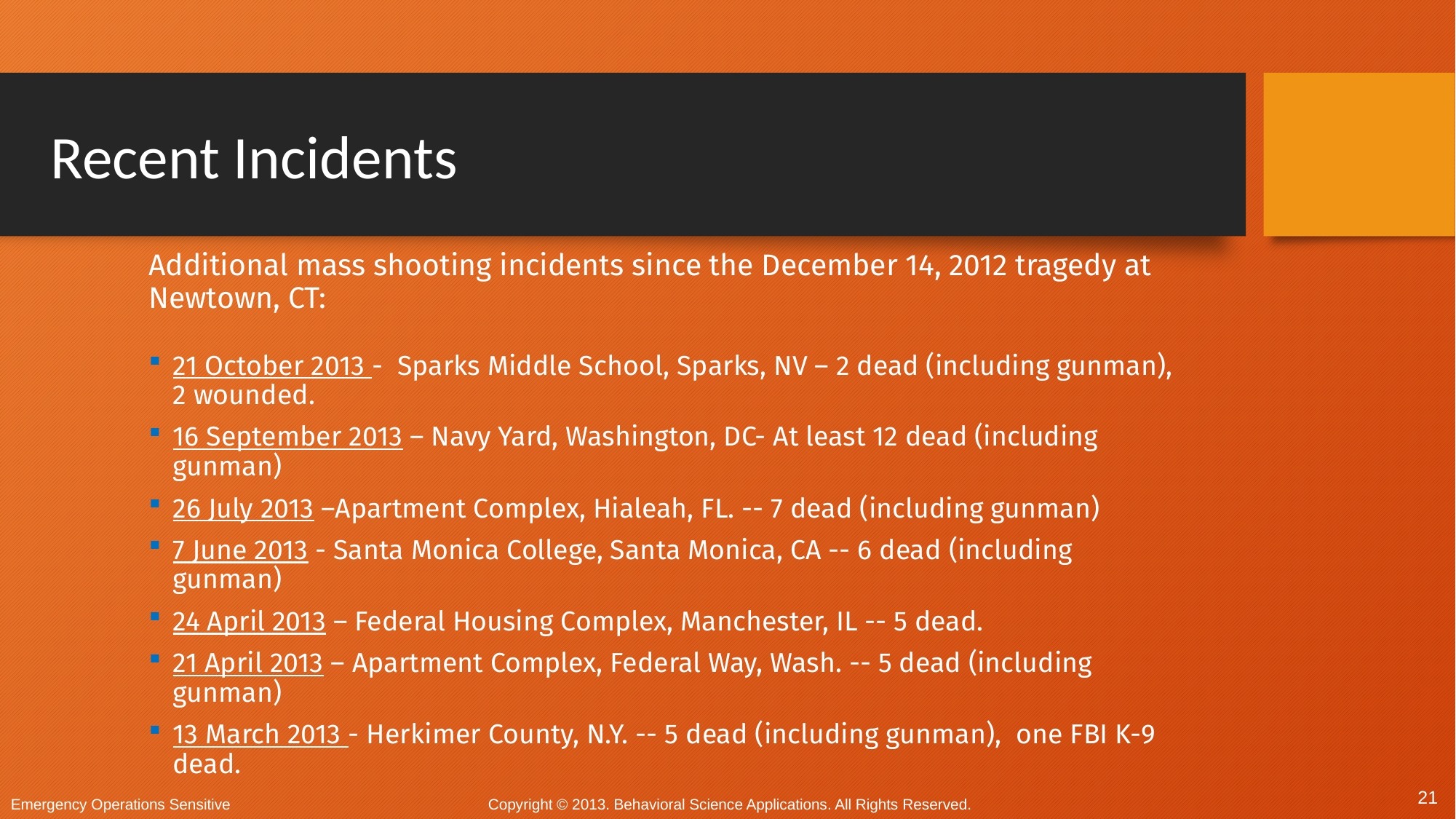

# Recent Incidents
Additional mass shooting incidents since the December 14, 2012 tragedy at Newtown, CT:

21 October 2013 -  Sparks Middle School, Sparks, NV – 2 dead (including gunman), 2 wounded.
16 September 2013 – Navy Yard, Washington, DC- At least 12 dead (including gunman)
26 July 2013 –Apartment Complex, Hialeah, FL. -- 7 dead (including gunman)
7 June 2013 - Santa Monica College, Santa Monica, CA -- 6 dead (including gunman)
24 April 2013 – Federal Housing Complex, Manchester, IL -- 5 dead.
21 April 2013 – Apartment Complex, Federal Way, Wash. -- 5 dead (including gunman)
13 March 2013 - Herkimer County, N.Y. -- 5 dead (including gunman),  one FBI K-9 dead.

21